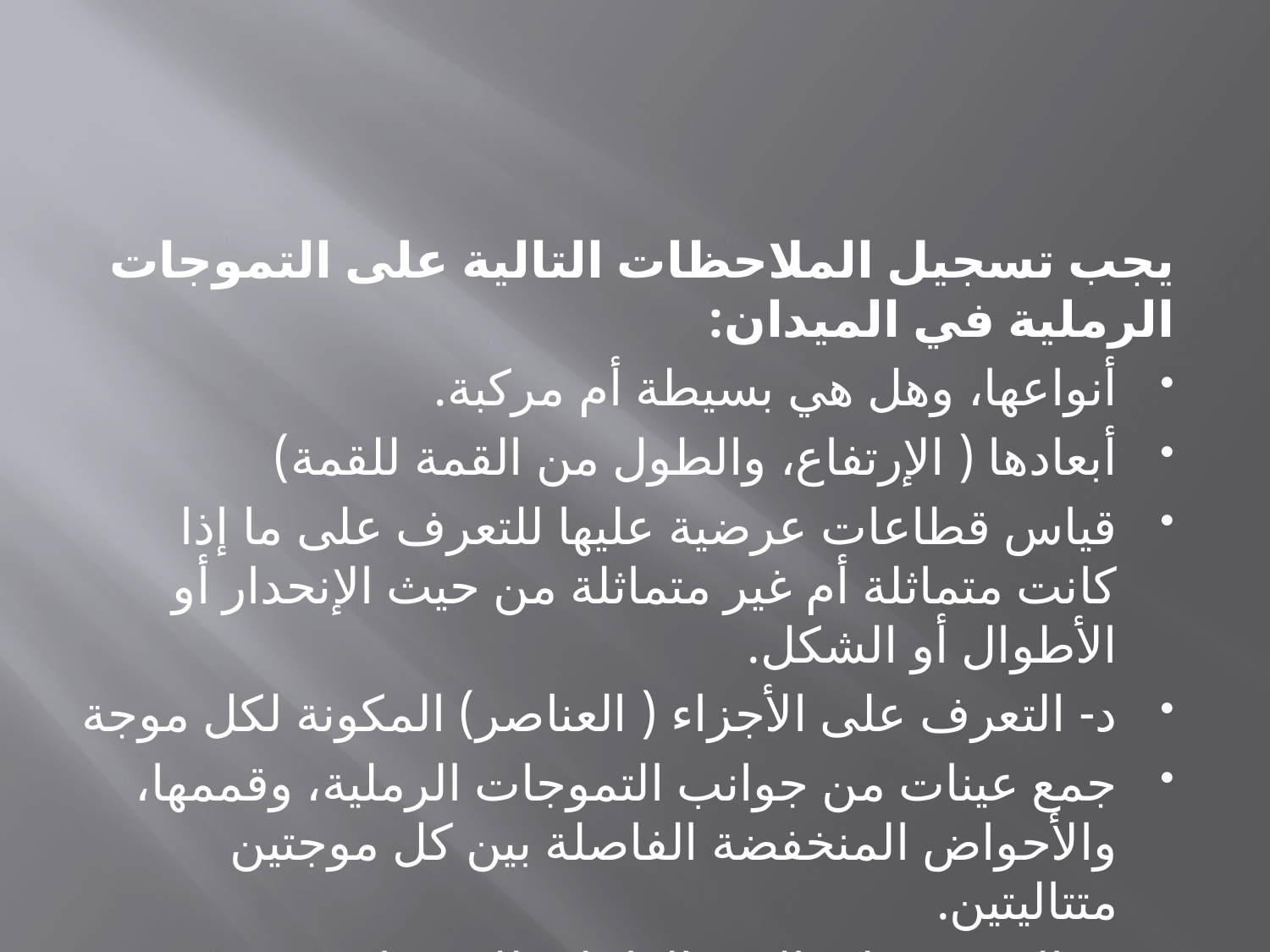

يجب تسجيل الملاحظات التالية على التموجات الرملية في الميدان:
أنواعها، وهل هي بسيطة أم مركبة.
أبعادها ( الإرتفاع، والطول من القمة للقمة)
قياس قطاعات عرضية عليها للتعرف على ما إذا كانت متماثلة أم غير متماثلة من حيث الإنحدار أو الأطوال أو الشكل.
د- التعرف على الأجزاء ( العناصر) المكونة لكل موجة
جمع عينات من جوانب التموجات الرملية، وقممها، والأحواض المنخفضة الفاصلة بين كل موجتين متتاليتين.
و- التعرف على البنية الداخلية للتموجات